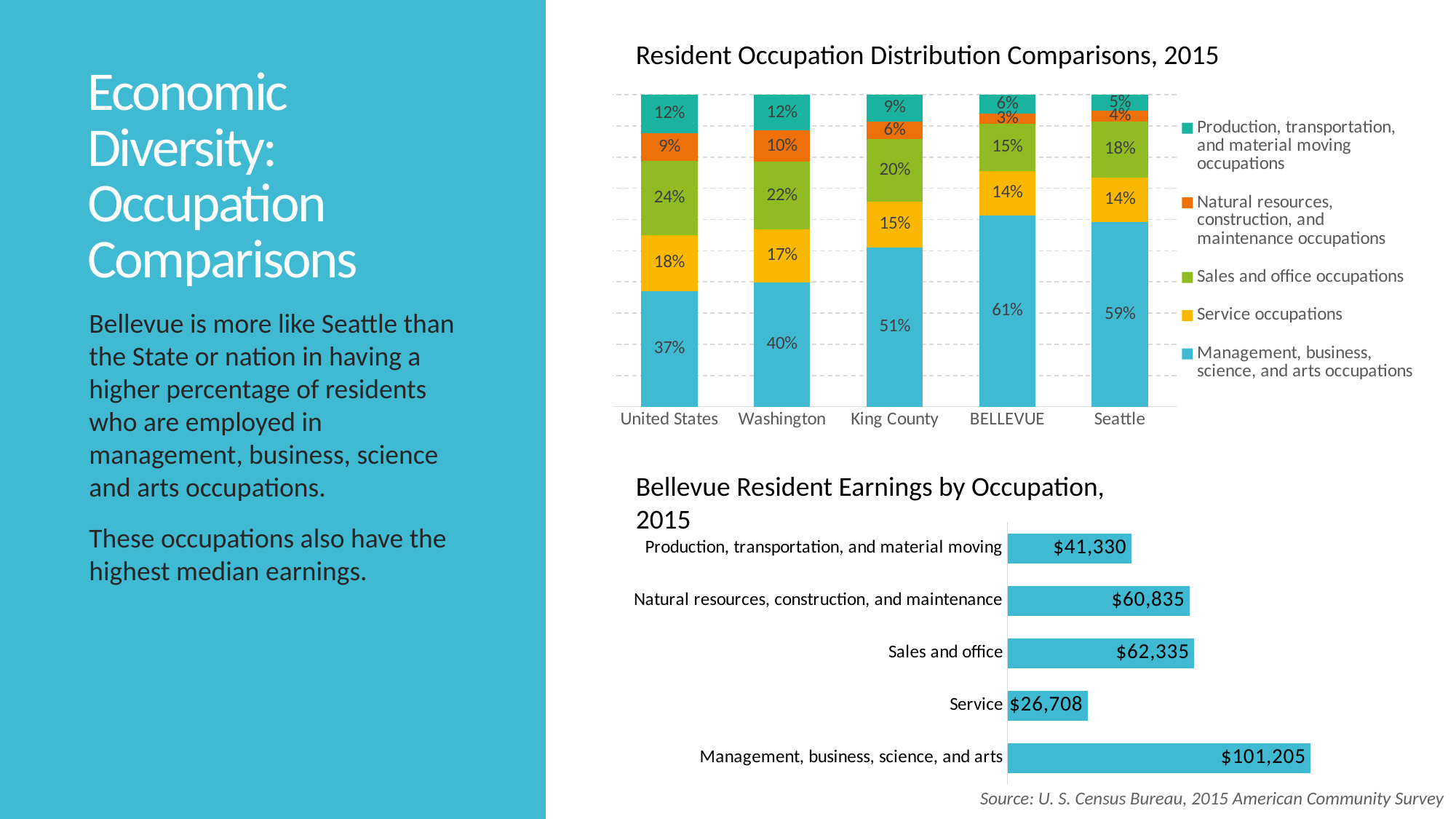

Resident Occupation Distribution Comparisons, 2015
# Economic Diversity: Occupation Comparisons

### Chart

| Category | Management, business, science, and arts occupations | Service occupations | Sales and office occupations | Natural resources, construction, and maintenance occupations | Production, transportation, and material moving occupations |
|---|---|---|---|---|---|
| United States | 0.371 | 0.18 | 0.236 | 0.09 | 0.123 |
| Washington | 0.398 | 0.169 | 0.218 | 0.099 | 0.115 |
| King County | 0.511 | 0.146 | 0.199 | 0.057 | 0.086 |
| BELLEVUE | 0.614 | 0.142 | 0.151 | 0.032 | 0.061 |
| Seattle | 0.592 | 0.143 | 0.179 | 0.036 | 0.05 |
Bellevue is more like Seattle than the State or nation in having a higher percentage of residents who are employed in management, business, science and arts occupations.
These occupations also have the highest median earnings.
Bellevue Resident Earnings by Occupation, 2015

### Chart

| Category |  |
|---|---|
| Management, business, science, and arts | 101205.0 |
| Service | 26708.0 |
| Sales and office | 62335.0 |
| Natural resources, construction, and maintenance | 60835.0 |
| Production, transportation, and material moving | 41330.0 |
Source: U. S. Census Bureau, 2015 American Community Survey